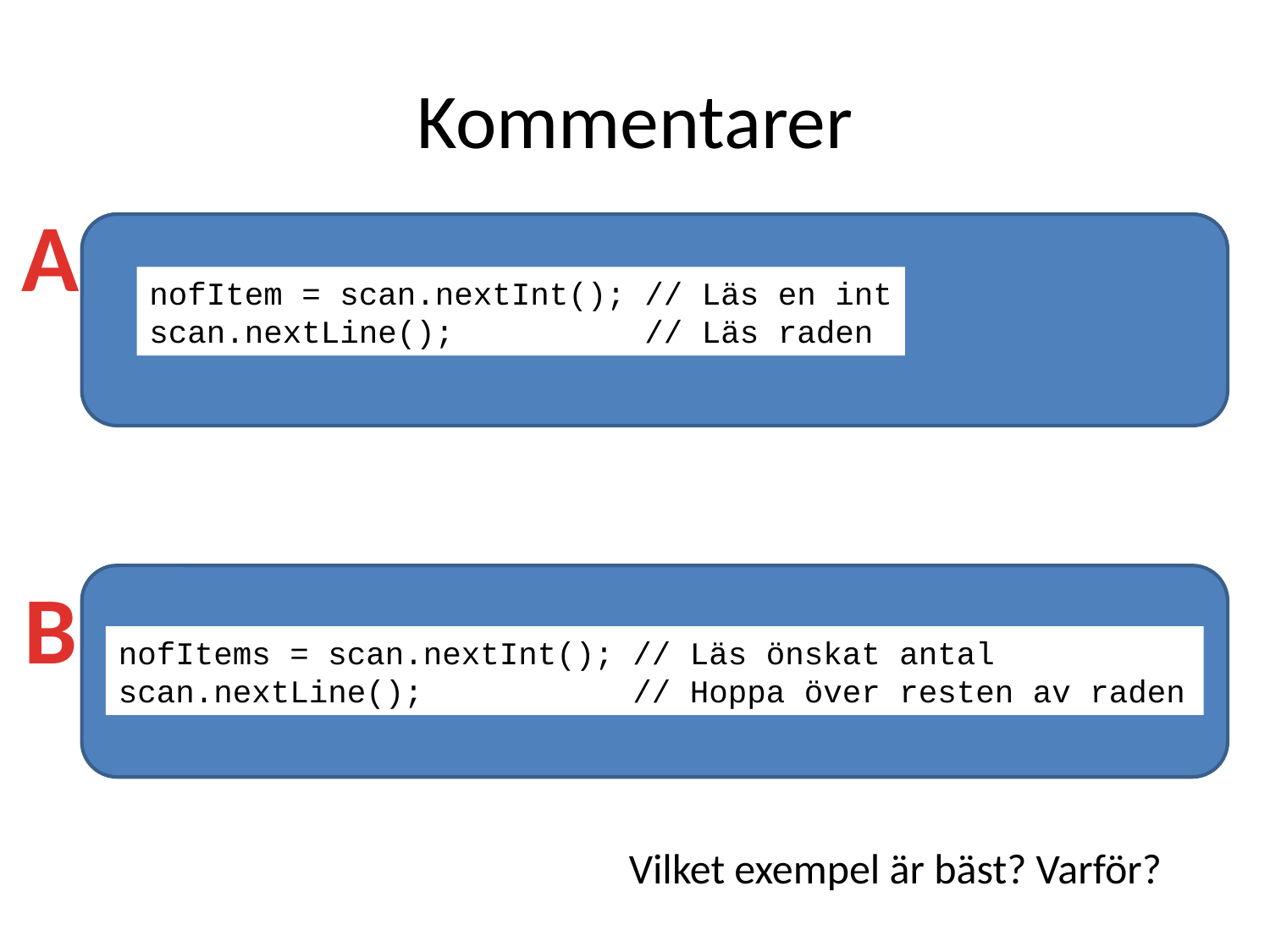

# Kommentarer
A

nofItem = scan.nextInt(); // Läs en int
scan.nextLine();          // Läs raden
B

nofItems = scan.nextInt(); // Läs önskat antal
scan.nextLine();           // Hoppa över resten av raden
Vilket exempel är bäst? Varför?